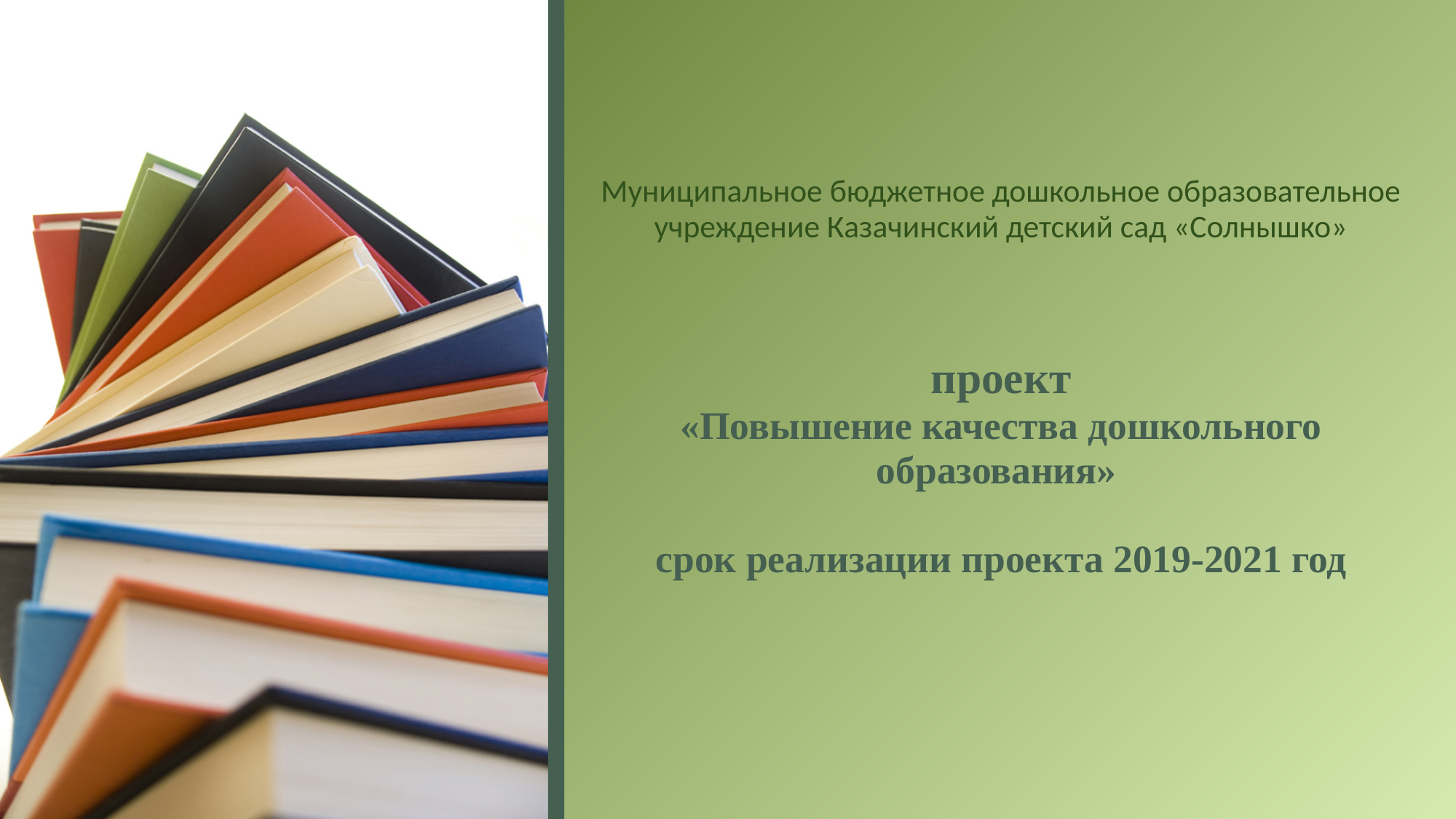

# Муниципальное бюджетное дошкольное образовательное учреждение Казачинский детский сад «Солнышко» проект «Повышение качества дошкольного образования» срок реализации проекта 2019-2021 год